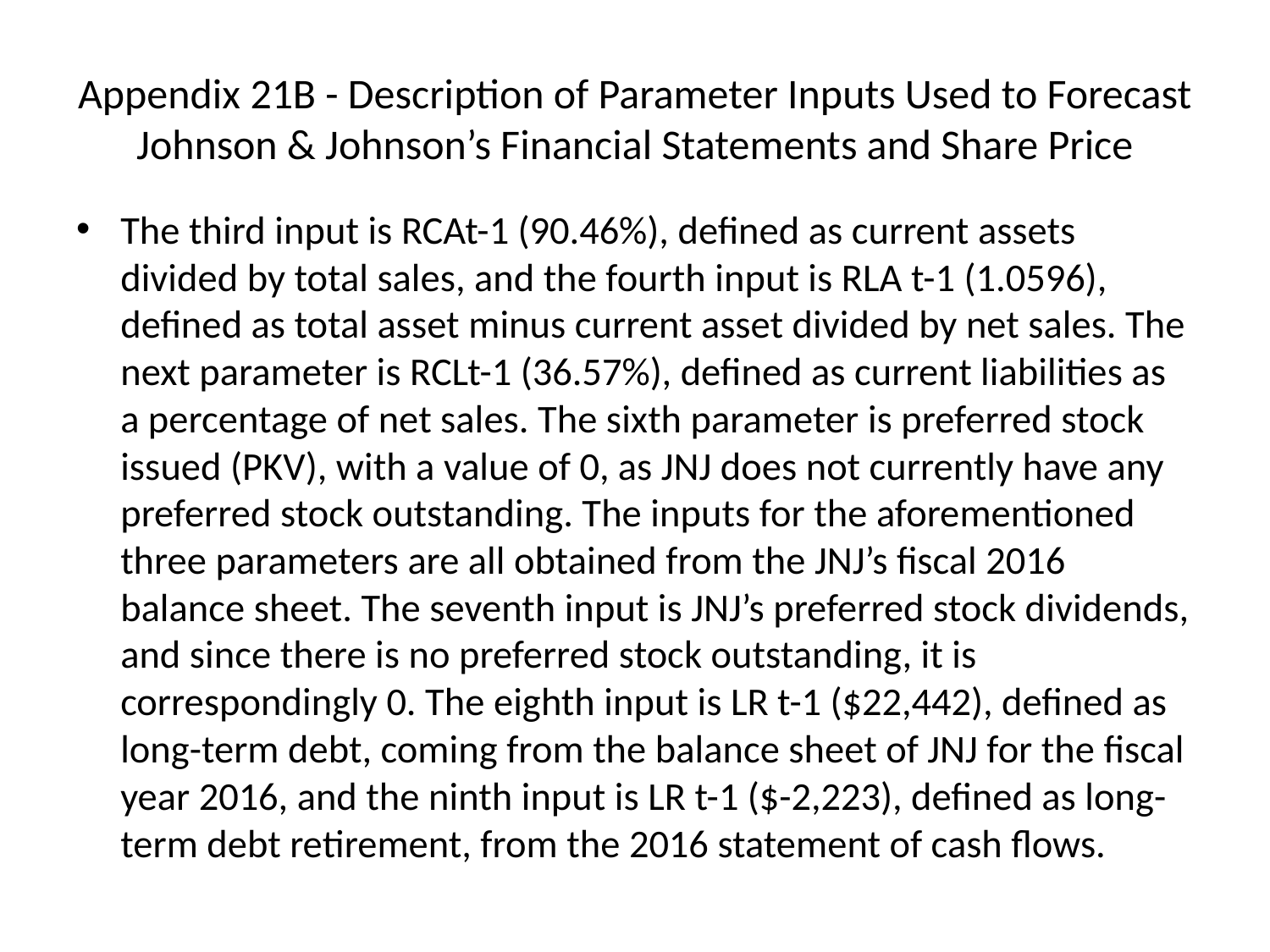

# Appendix 21B - Description of Parameter Inputs Used to Forecast Johnson & Johnson’s Financial Statements and Share Price
The third input is RCAt-1 (90.46%), defined as current assets divided by total sales, and the fourth input is RLA t-1 (1.0596), defined as total asset minus current asset divided by net sales. The next parameter is RCLt-1 (36.57%), defined as current liabilities as a percentage of net sales. The sixth parameter is preferred stock issued (PKV), with a value of 0, as JNJ does not currently have any preferred stock outstanding. The inputs for the aforementioned three parameters are all obtained from the JNJ’s fiscal 2016 balance sheet. The seventh input is JNJ’s preferred stock dividends, and since there is no preferred stock outstanding, it is correspondingly 0. The eighth input is LR t-1 ($22,442), defined as long-term debt, coming from the balance sheet of JNJ for the fiscal year 2016, and the ninth input is LR t-1 ($-2,223), defined as long-term debt retirement, from the 2016 statement of cash flows.